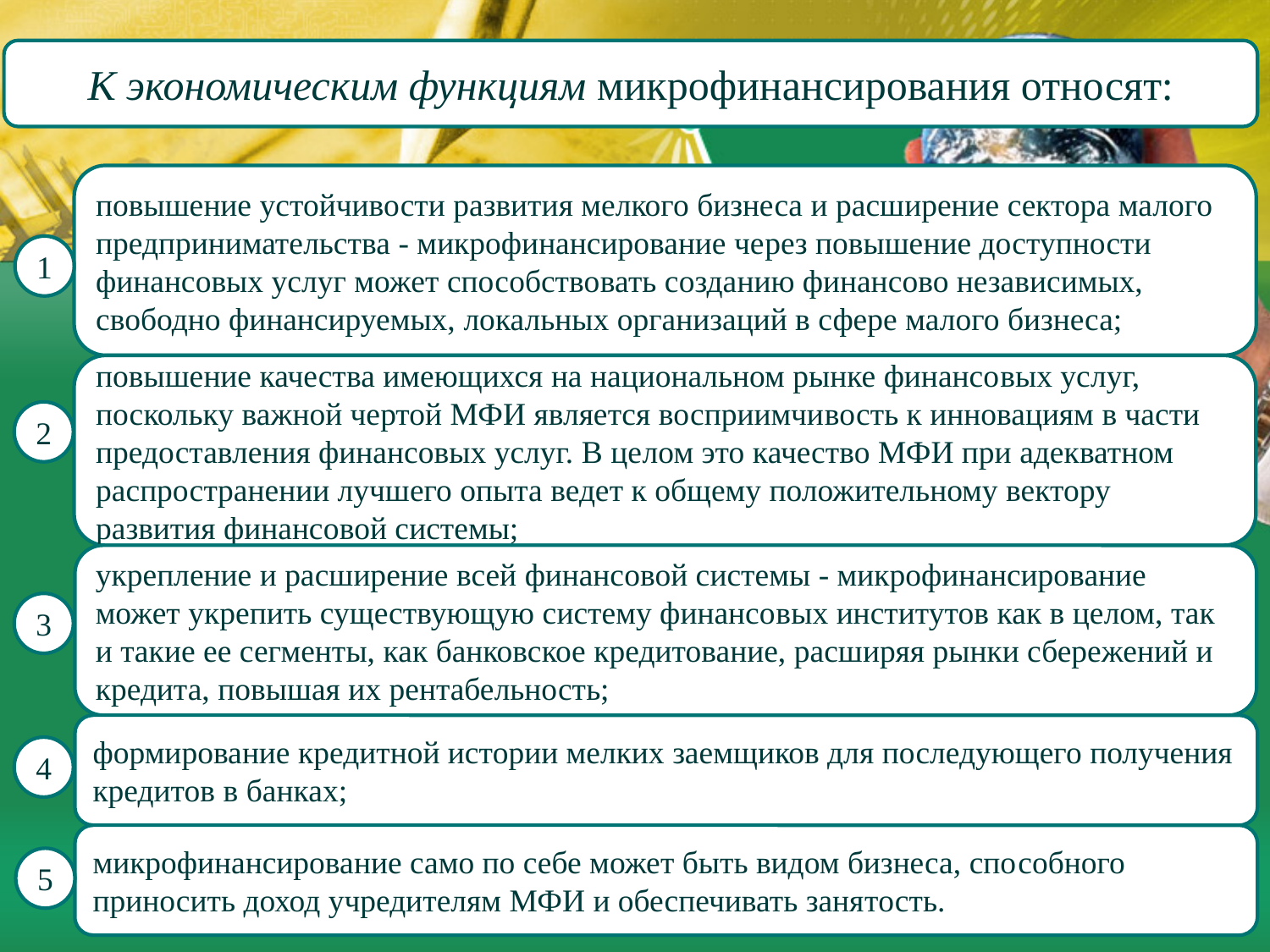

К экономическим функциям микрофинансирования относят:
повышение устойчивости развития мелкого бизнеса и расширение сектора малого предпринимательства - микрофинансирование че­рез повышение доступности финансовых услуг может способство­вать созданию финансово независимых, свободно финансируемых, локальных организаций в сфере малого бизнеса;
1
повышение качества имеющихся на национальном рынке финансо­вых услуг, поскольку важной чертой МФИ является восприимчи­вость к инновациям в части предоставления финансовых услуг. В це­лом это качество МФИ при адекватном распространении лучшего опыта ведет к общему положительному вектору развития финансо­вой системы;
2
укрепление и расширение всей финансовой системы - микрофинансирование может укрепить существующую систему финансо­вых институтов как в целом, так и такие ее сегменты, как банковское кредитование, расширяя рынки сбережений и кредита, повышая их рентабельность;
3
формирование кредитной истории мелких заемщиков для последующего получения кредитов в банках;
4
микрофинансирование само по себе может быть видом бизнеса, спо­собного приносить доход учредителям МФИ и обеспечивать заня­тость.
5